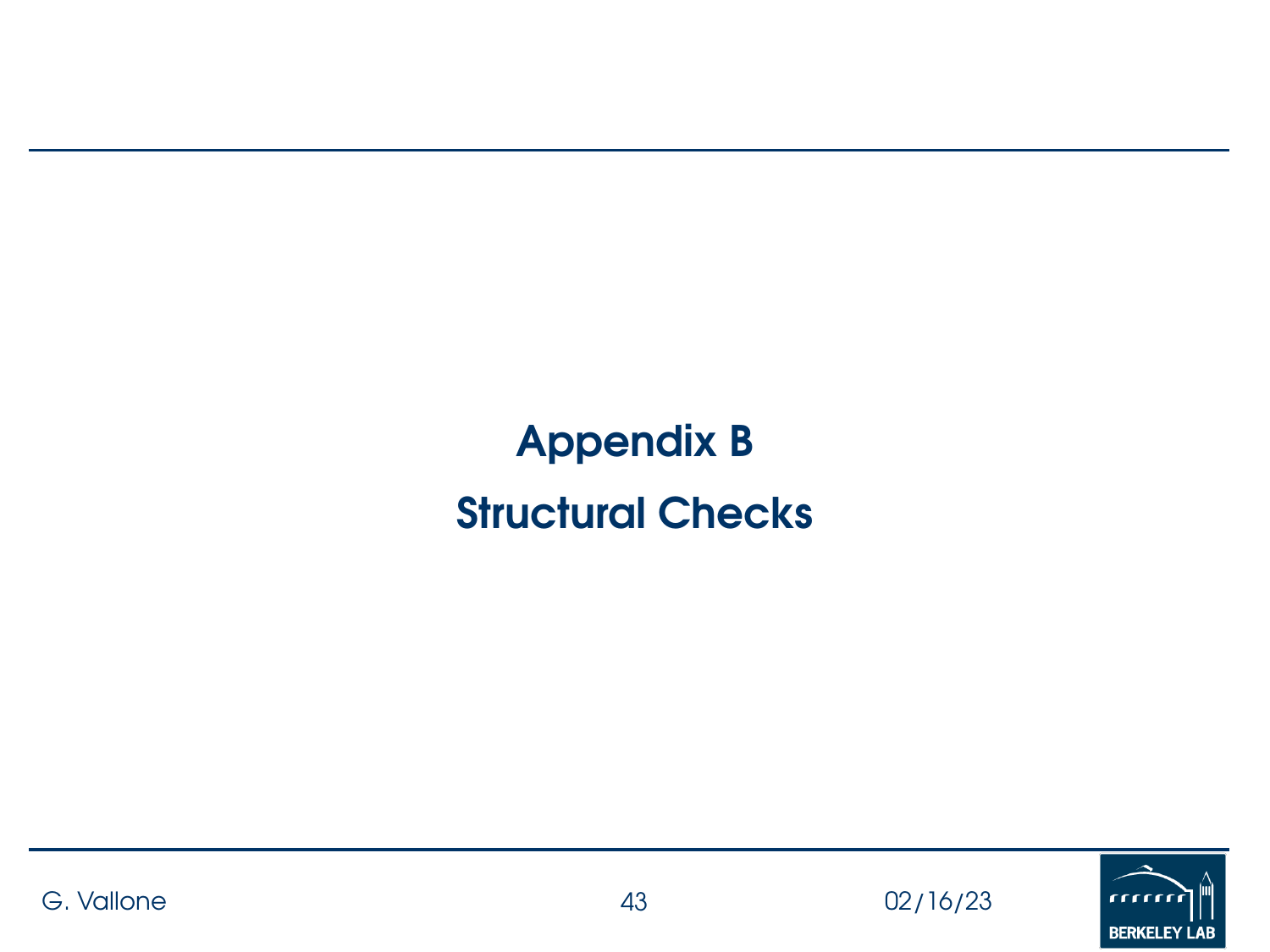

Appendix B
Structural Checks
G. Vallone
43